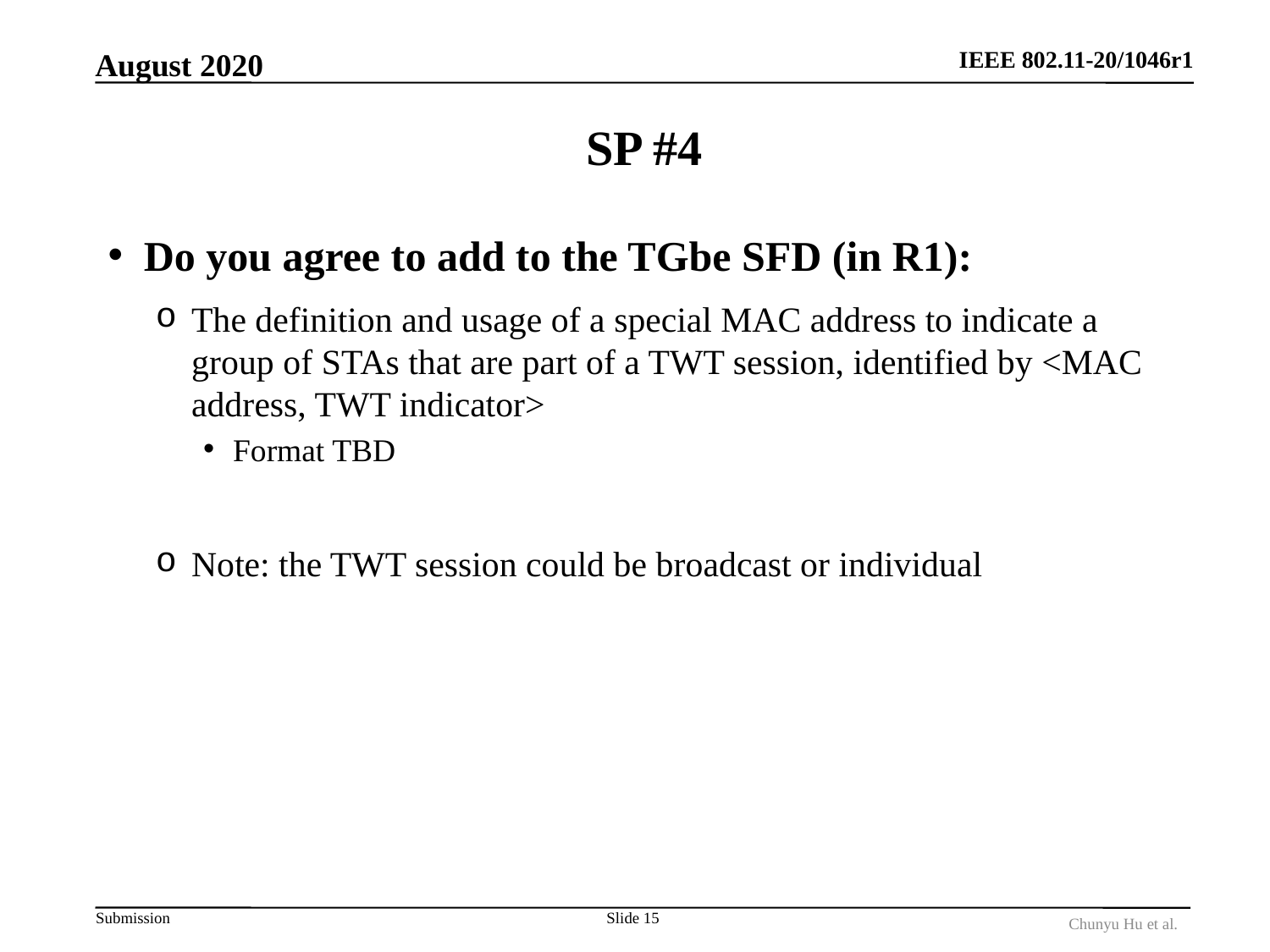

August 2020
# SP #4
Do you agree to add to the TGbe SFD (in R1):
The definition and usage of a special MAC address to indicate a group of STAs that are part of a TWT session, identified by <MAC address, TWT indicator>
Format TBD

Note: the TWT session could be broadcast or individual

Slide 15
Chunyu Hu et al.